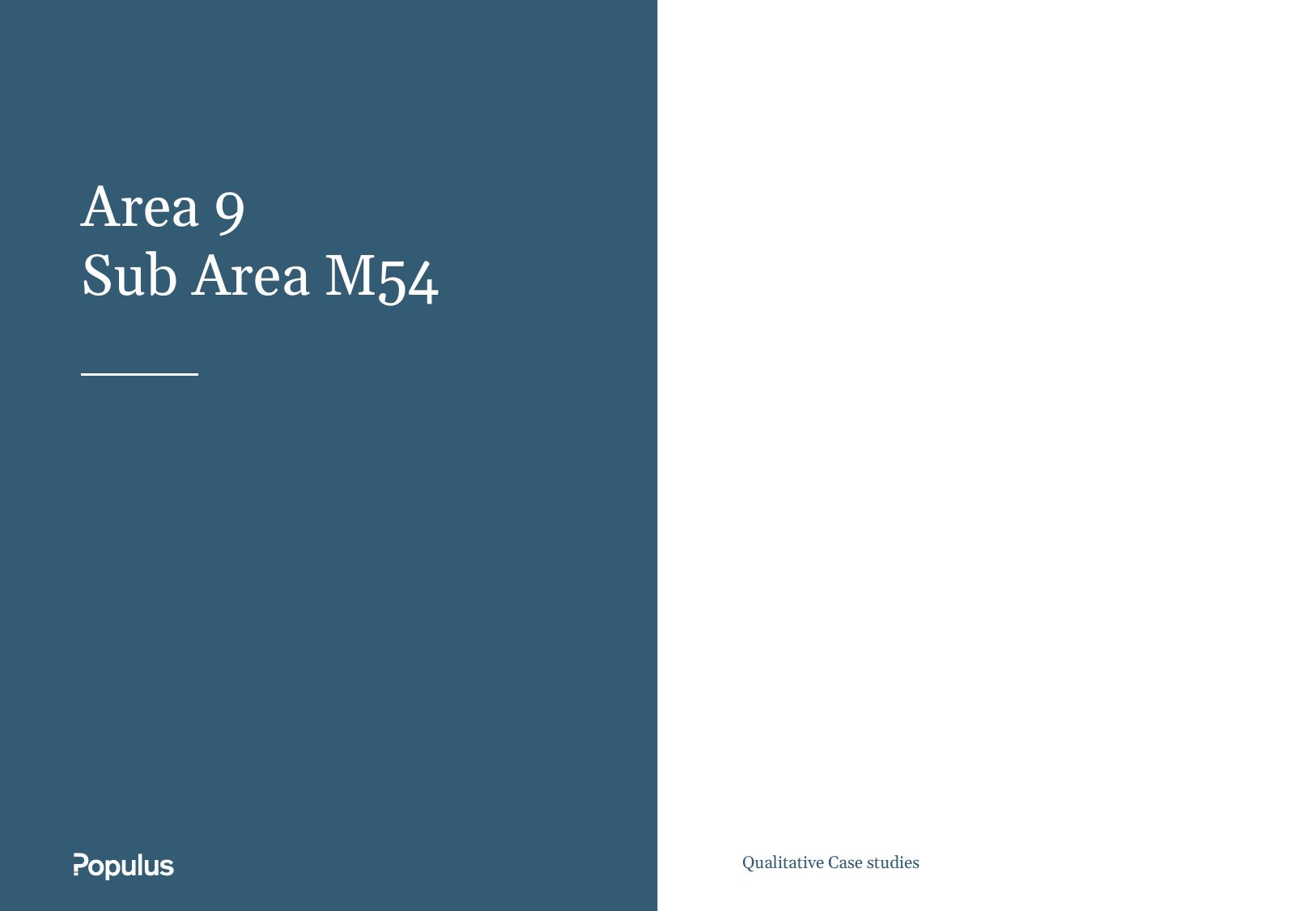

# Area 9 Sub Area M54
Qualitative Case studies